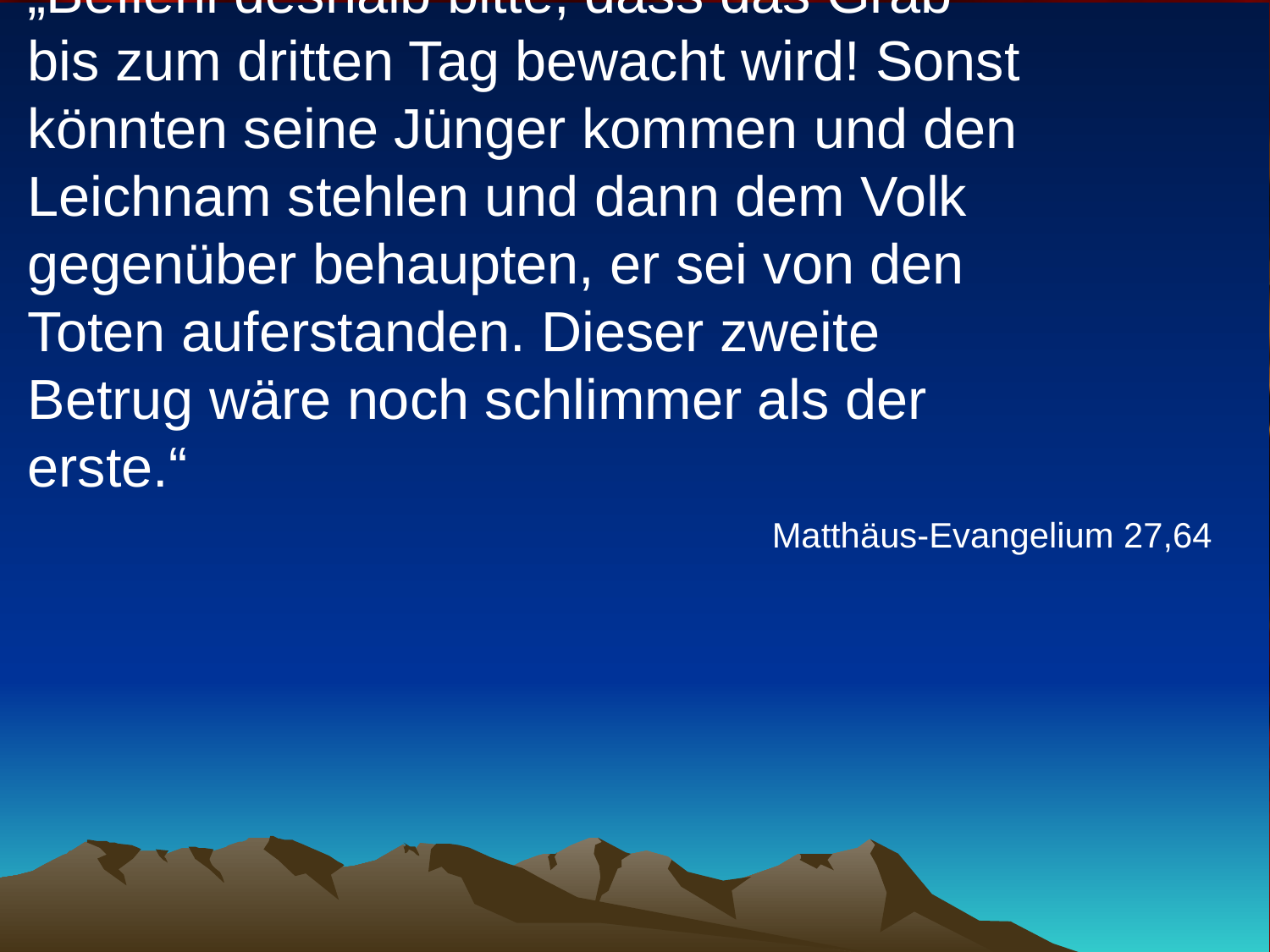

# „Befiehl deshalb bitte, dass das Grab bis zum dritten Tag bewacht wird! Sonst könnten seine Jünger kommen und den Leichnam stehlen und dann dem Volk gegenüber behaupten, er sei von den Toten auferstanden. Dieser zweite Betrug wäre noch schlimmer als der erste.“
Matthäus-Evangelium 27,64